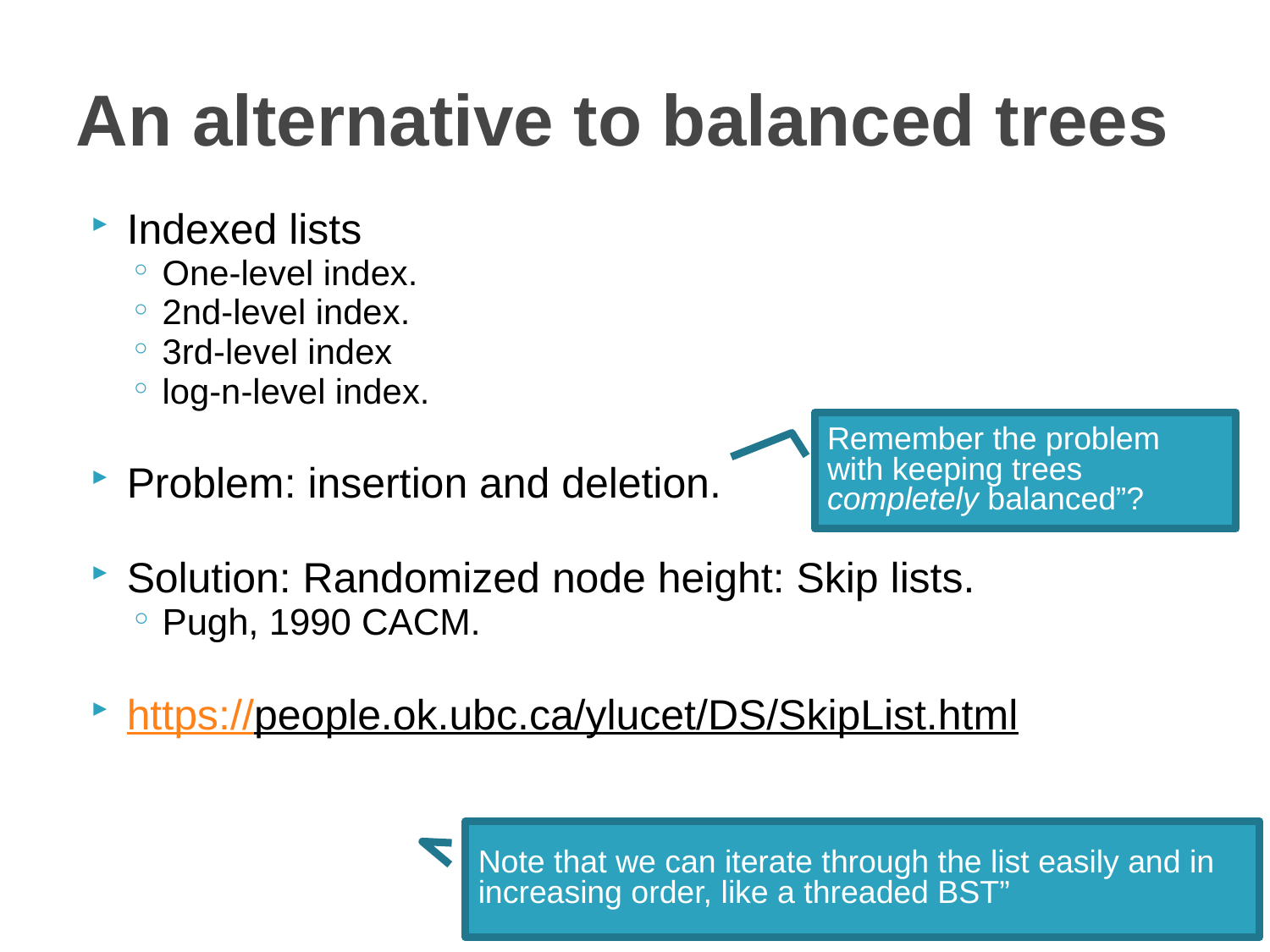

# An alternative to balanced trees
Indexed lists
One-level index.
2nd-level index.
3rd-level index
log-n-level index.

Problem: insertion and deletion.

Solution: Randomized node height: Skip lists.
Pugh, 1990 CACM.

https://people.ok.ubc.ca/ylucet/DS/SkipList.html

Remember the problem with keeping trees completely balanced”?
Note that we can iterate through the list easily and in increasing order, like a threaded BST”